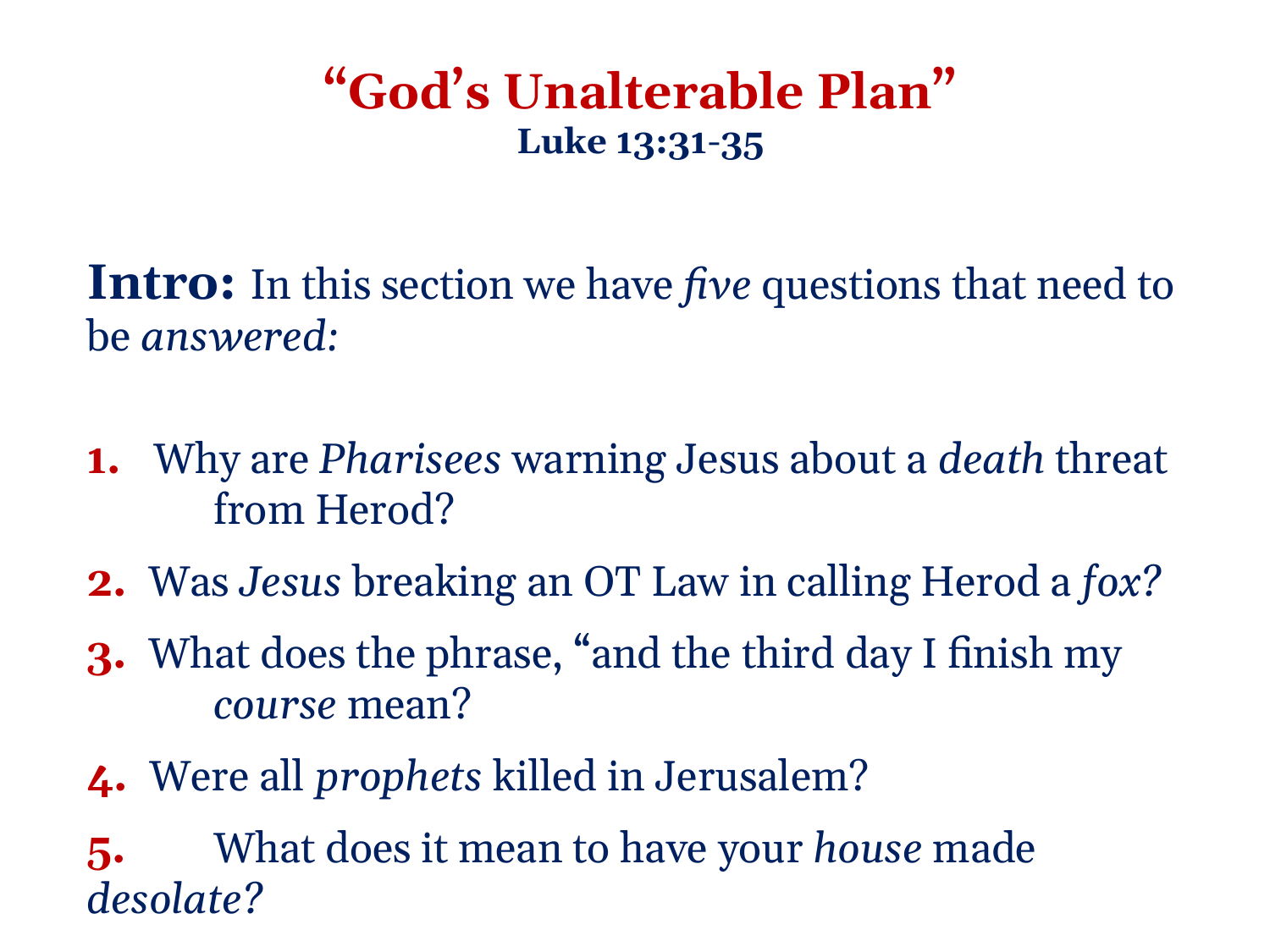

“God’s Unalterable Plan”
Luke 13:31-35
Intro: In this section we have five questions that need to be answered:

1.   Why are Pharisees warning Jesus about a death threat 	from Herod?

2.  Was Jesus breaking an OT Law in calling Herod a fox?

3.  What does the phrase, “and the third day I finish my 	course mean?

4.  Were all prophets killed in Jerusalem?

5.	What does it mean to have your house made desolate?